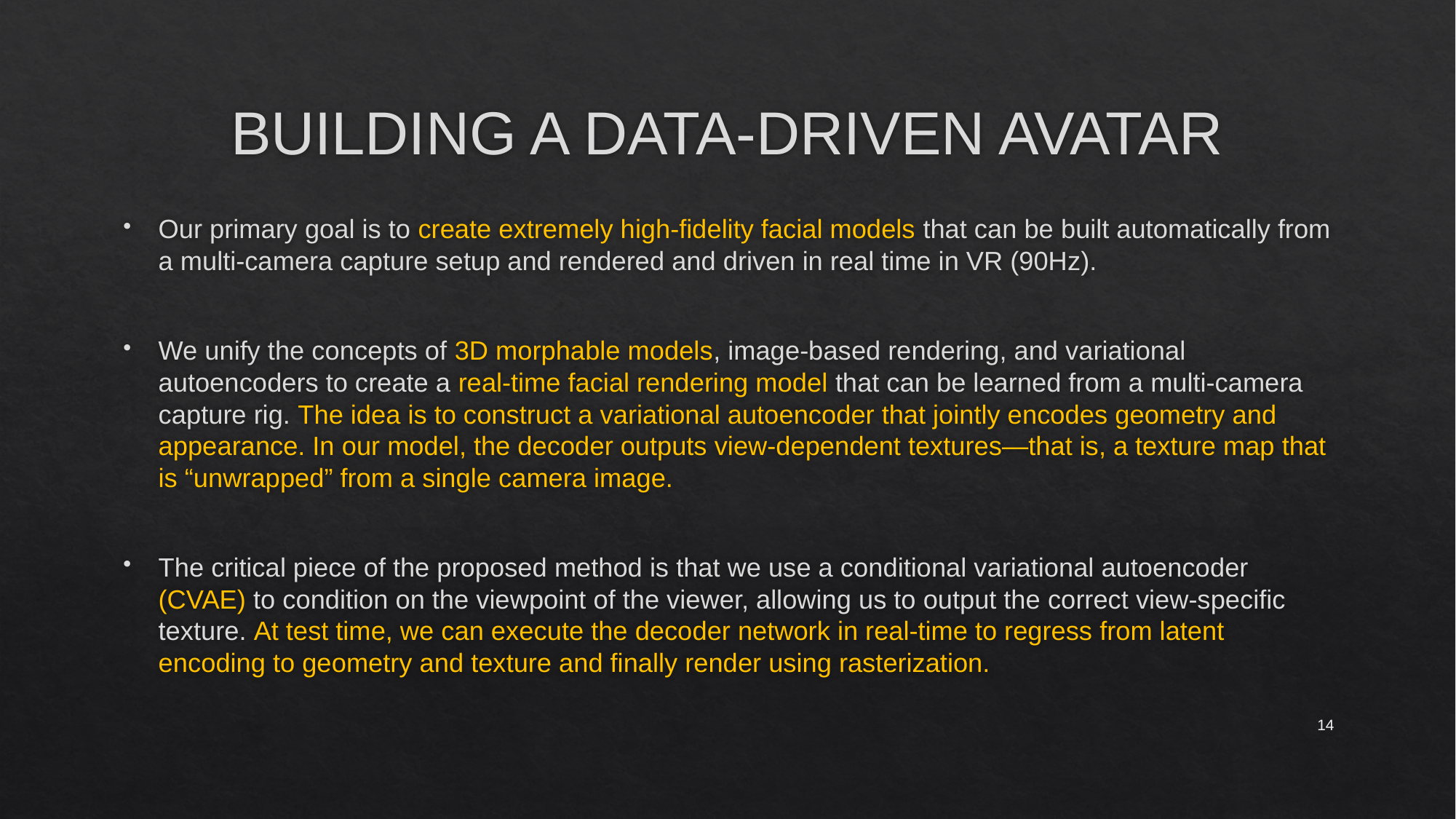

# BUILDING A DATA-DRIVEN AVATAR
Our primary goal is to create extremely high-fidelity facial models that can be built automatically from a multi-camera capture setup and rendered and driven in real time in VR (90Hz).

We unify the concepts of 3D morphable models, image-based rendering, and variational autoencoders to create a real-time facial rendering model that can be learned from a multi-camera capture rig. The idea is to construct a variational autoencoder that jointly encodes geometry and appearance. In our model, the decoder outputs view-dependent textures—that is, a texture map that is “unwrapped” from a single camera image.

The critical piece of the proposed method is that we use a conditional variational autoencoder (CVAE) to condition on the viewpoint of the viewer, allowing us to output the correct view-specific texture. At test time, we can execute the decoder network in real-time to regress from latent encoding to geometry and texture and finally render using rasterization.
14